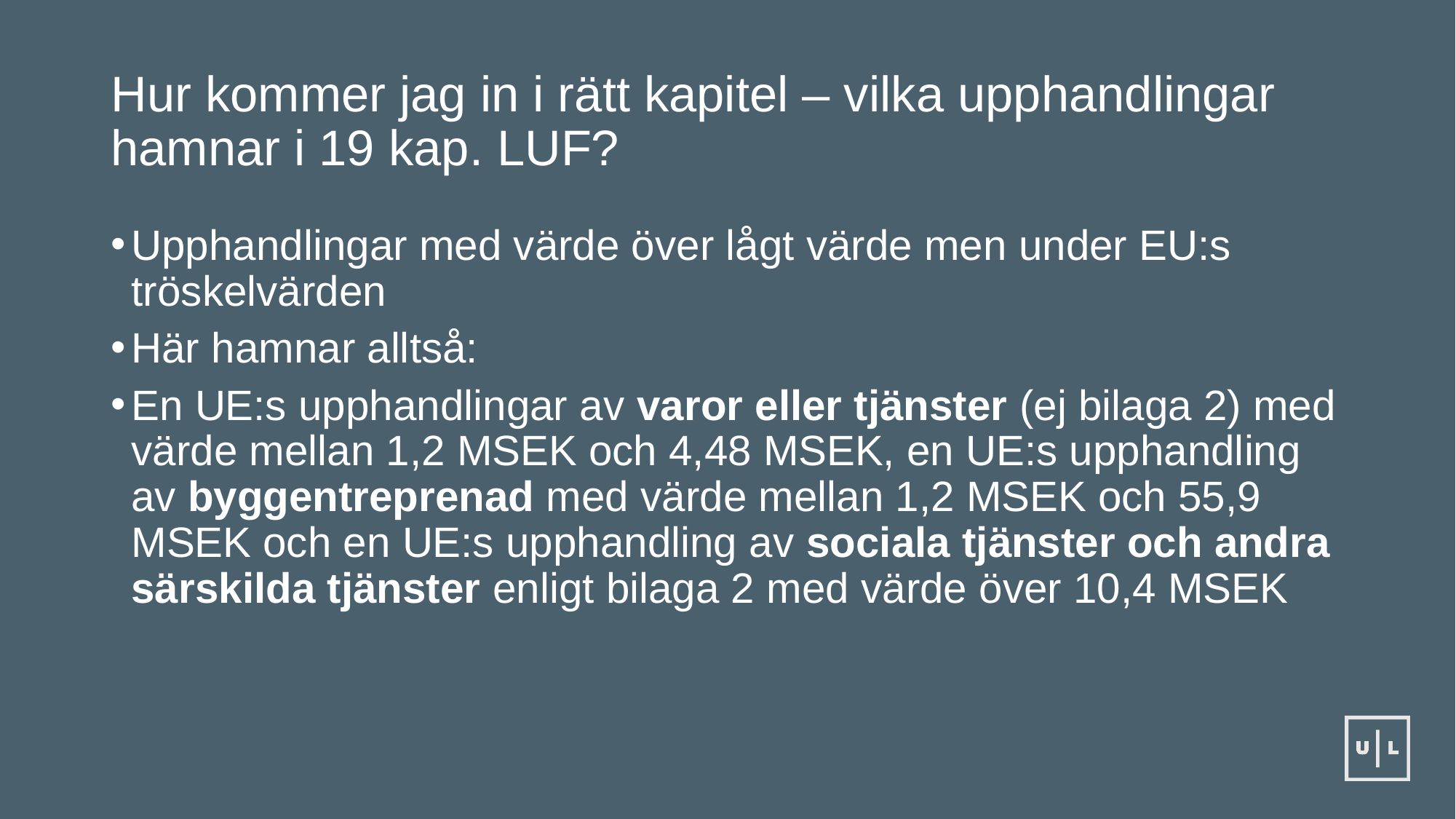

# Hur kommer jag in i rätt kapitel – vilka upphandlingar hamnar i 19 kap. LUF?
Upphandlingar med värde över lågt värde men under EU:s tröskelvärden
Här hamnar alltså:
En UE:s upphandlingar av varor eller tjänster (ej bilaga 2) med värde mellan 1,2 MSEK och 4,48 MSEK, en UE:s upphandling av byggentreprenad med värde mellan 1,2 MSEK och 55,9 MSEK och en UE:s upphandling av sociala tjänster och andra särskilda tjänster enligt bilaga 2 med värde över 10,4 MSEK